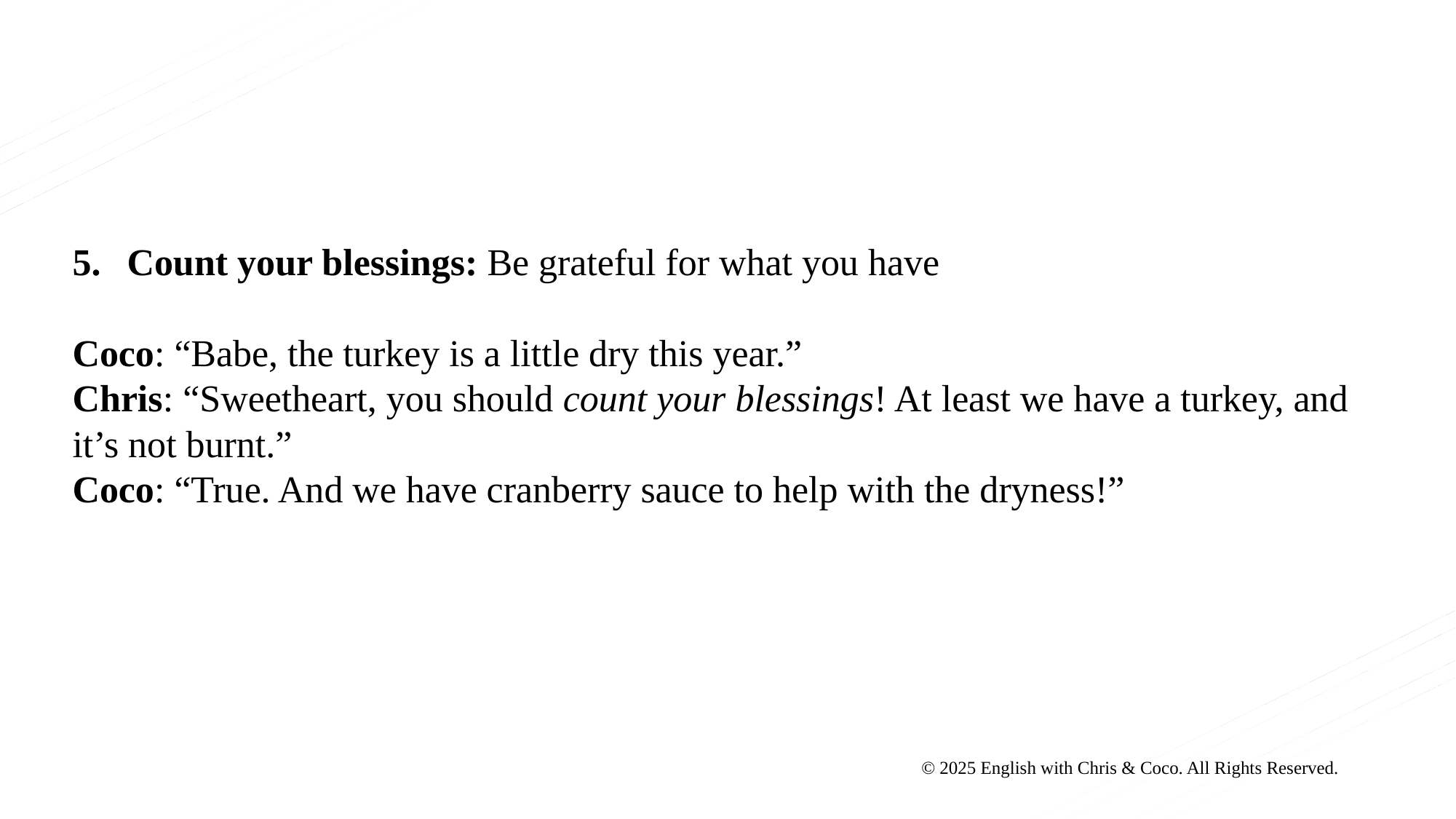

Count your blessings: Be grateful for what you have

Coco: “Babe, the turkey is a little dry this year.”
Chris: “Sweetheart, you should count your blessings! At least we have a turkey, and it’s not burnt.”
Coco: “True. And we have cranberry sauce to help with the dryness!”
© 2025 English with Chris & Coco. All Rights Reserved.